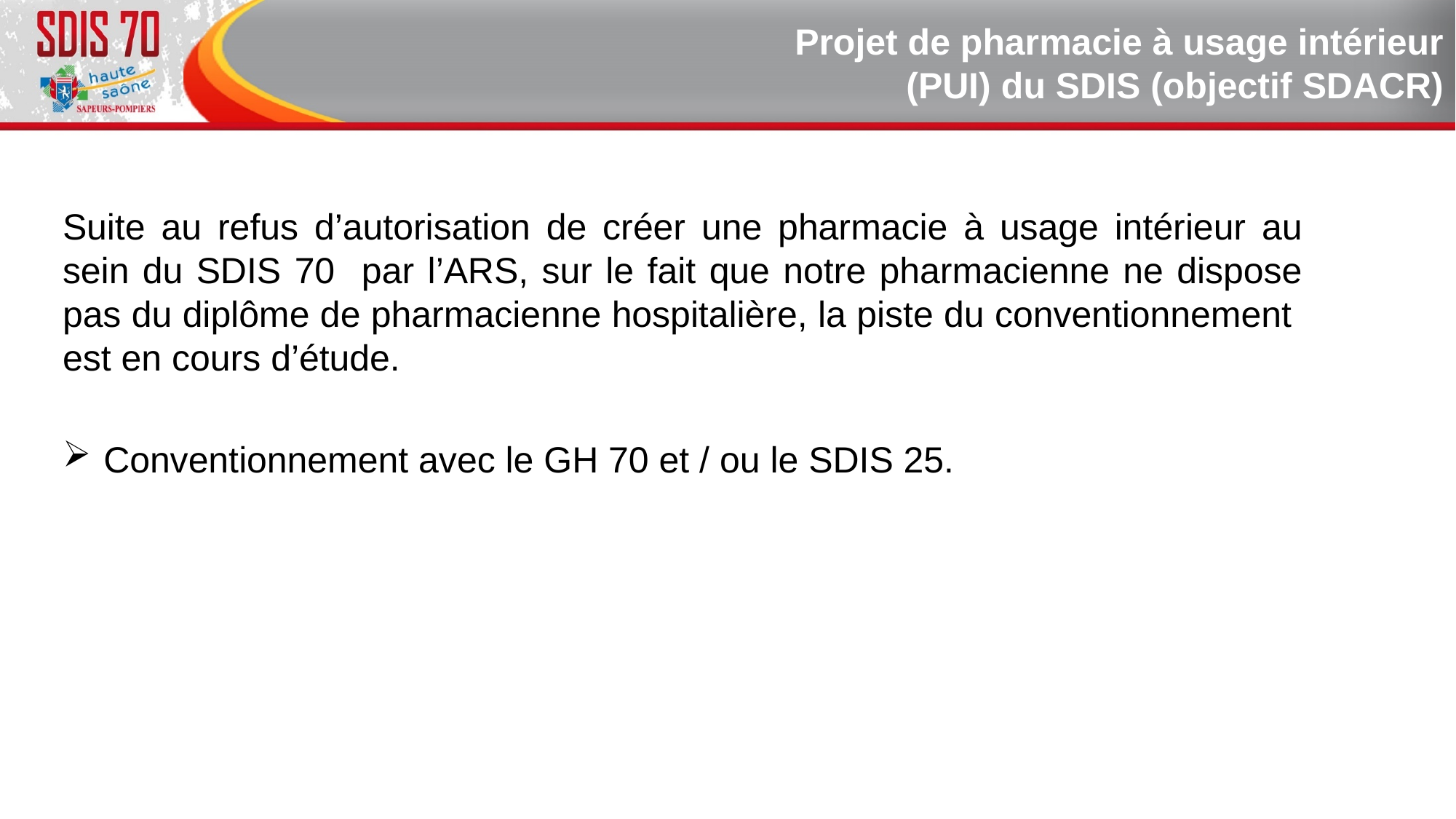

# Projet de pharmacie à usage intérieur (PUI) du SDIS (objectif SDACR)
Suite au refus d’autorisation de créer une pharmacie à usage intérieur au sein du SDIS 70  par l’ARS, sur le fait que notre pharmacienne ne dispose pas du diplôme de pharmacienne hospitalière, la piste du conventionnement  est en cours d’étude.

 Conventionnement avec le GH 70 et / ou le SDIS 25.